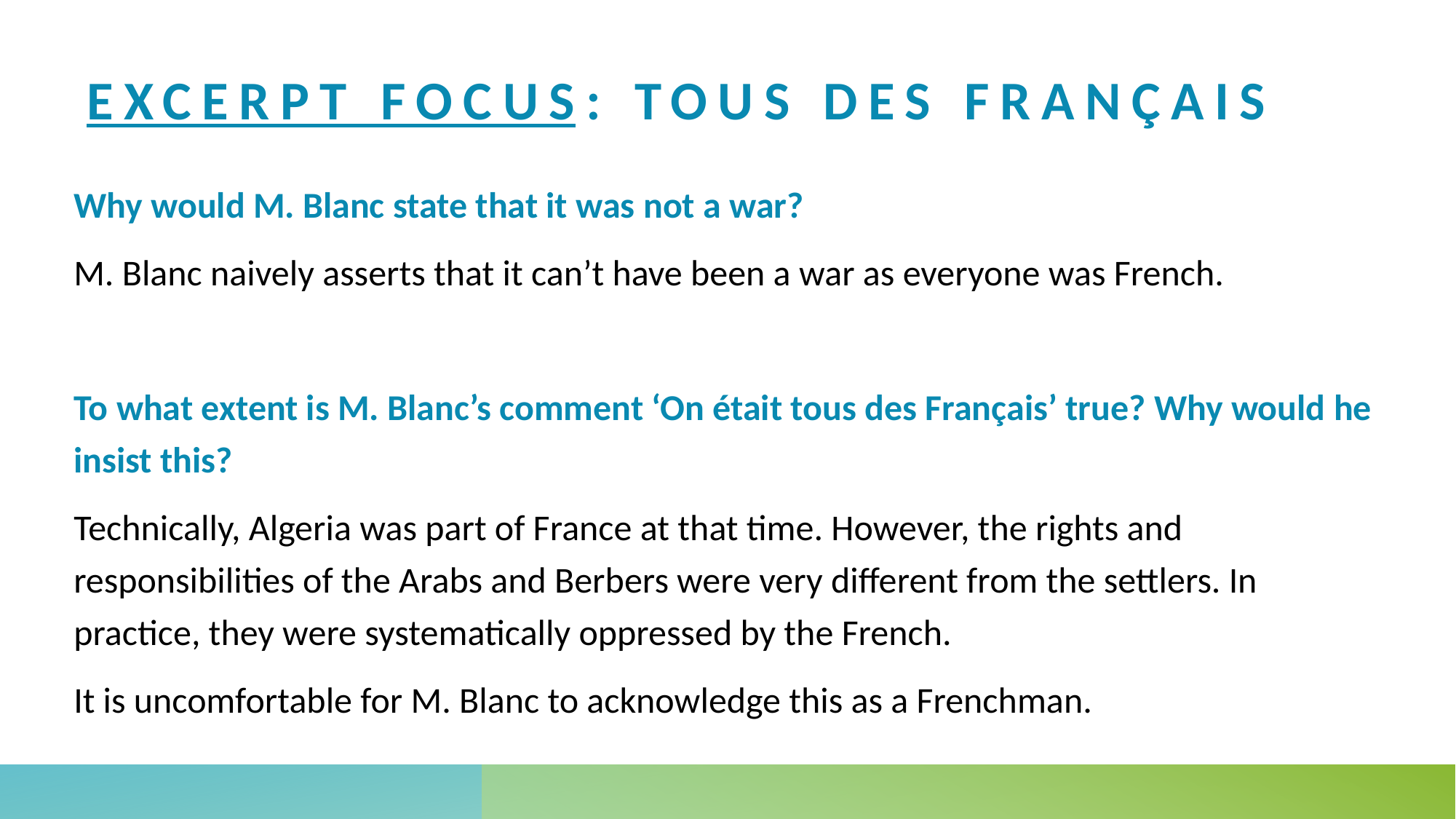

# Excerpt focus: Tous des français
Why would M. Blanc state that it was not a war?
M. Blanc naively asserts that it can’t have been a war as everyone was French.

To what extent is M. Blanc’s comment ‘On était tous des Français’ true? Why would he insist this?
Technically, Algeria was part of France at that time. However, the rights and responsibilities of the Arabs and Berbers were very different from the settlers. In practice, they were systematically oppressed by the French.
It is uncomfortable for M. Blanc to acknowledge this as a Frenchman.